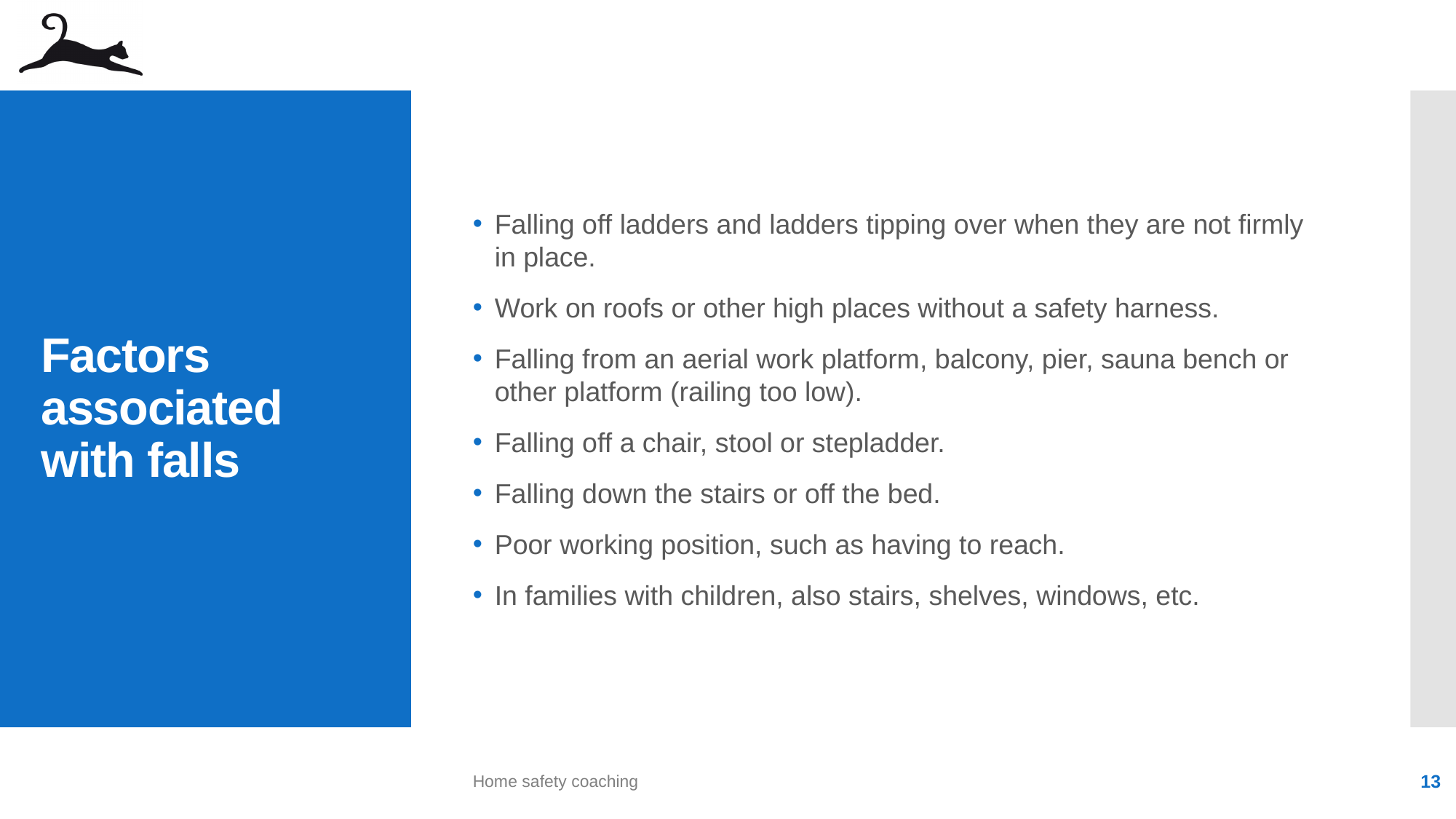

Falling off ladders and ladders tipping over when they are not firmly in place.
Work on roofs or other high places without a safety harness.
Falling from an aerial work platform, balcony, pier, sauna bench or other platform (railing too low).
Falling off a chair, stool or stepladder.
Falling down the stairs or off the bed.
Poor working position, such as having to reach.
In families with children, also stairs, shelves, windows, etc.
# Factors associated with falls
Home safety coaching
13